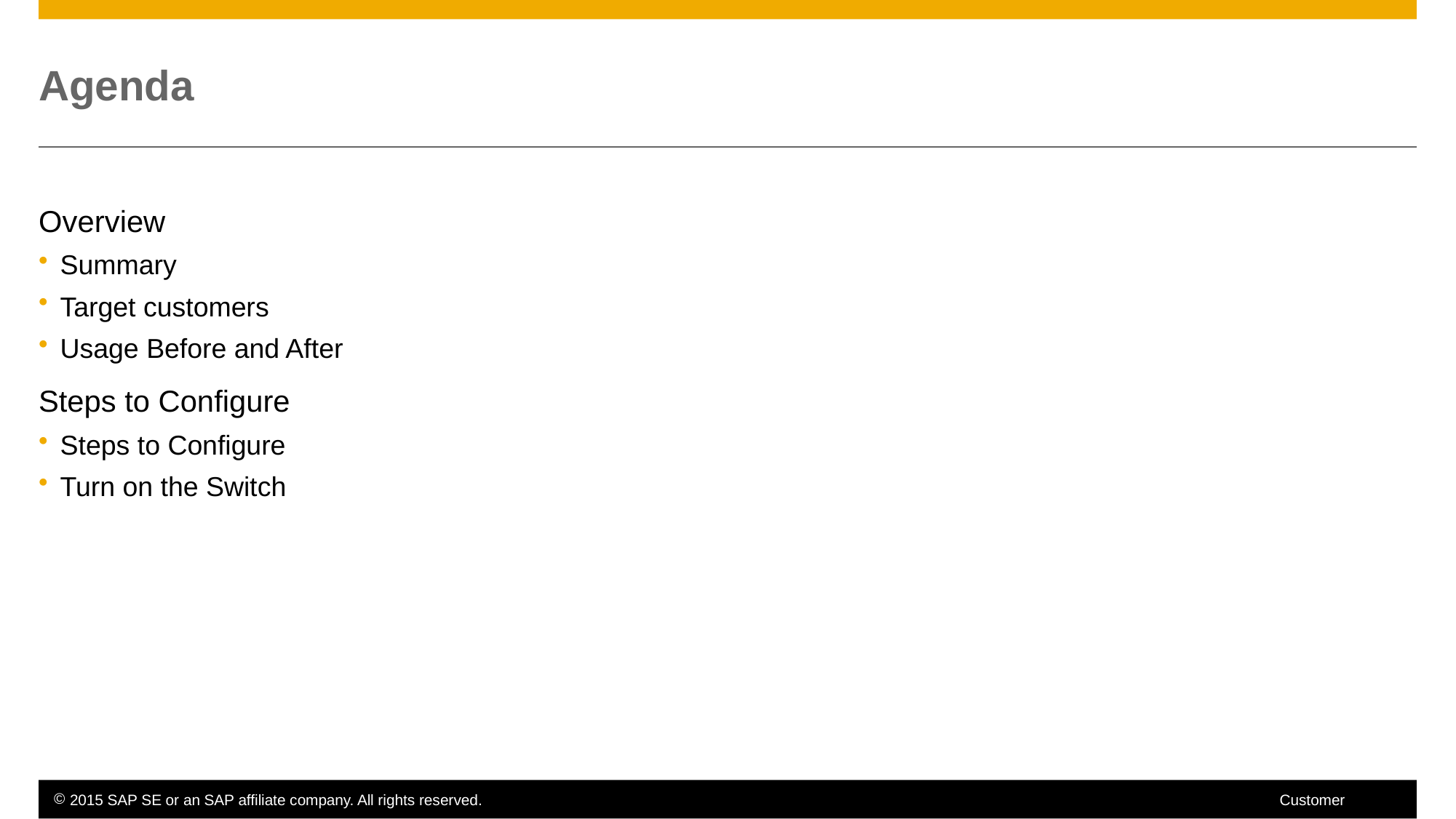

# Agenda
Overview
Summary
Target customers
Usage Before and After
Steps to Configure
Steps to Configure
Turn on the Switch